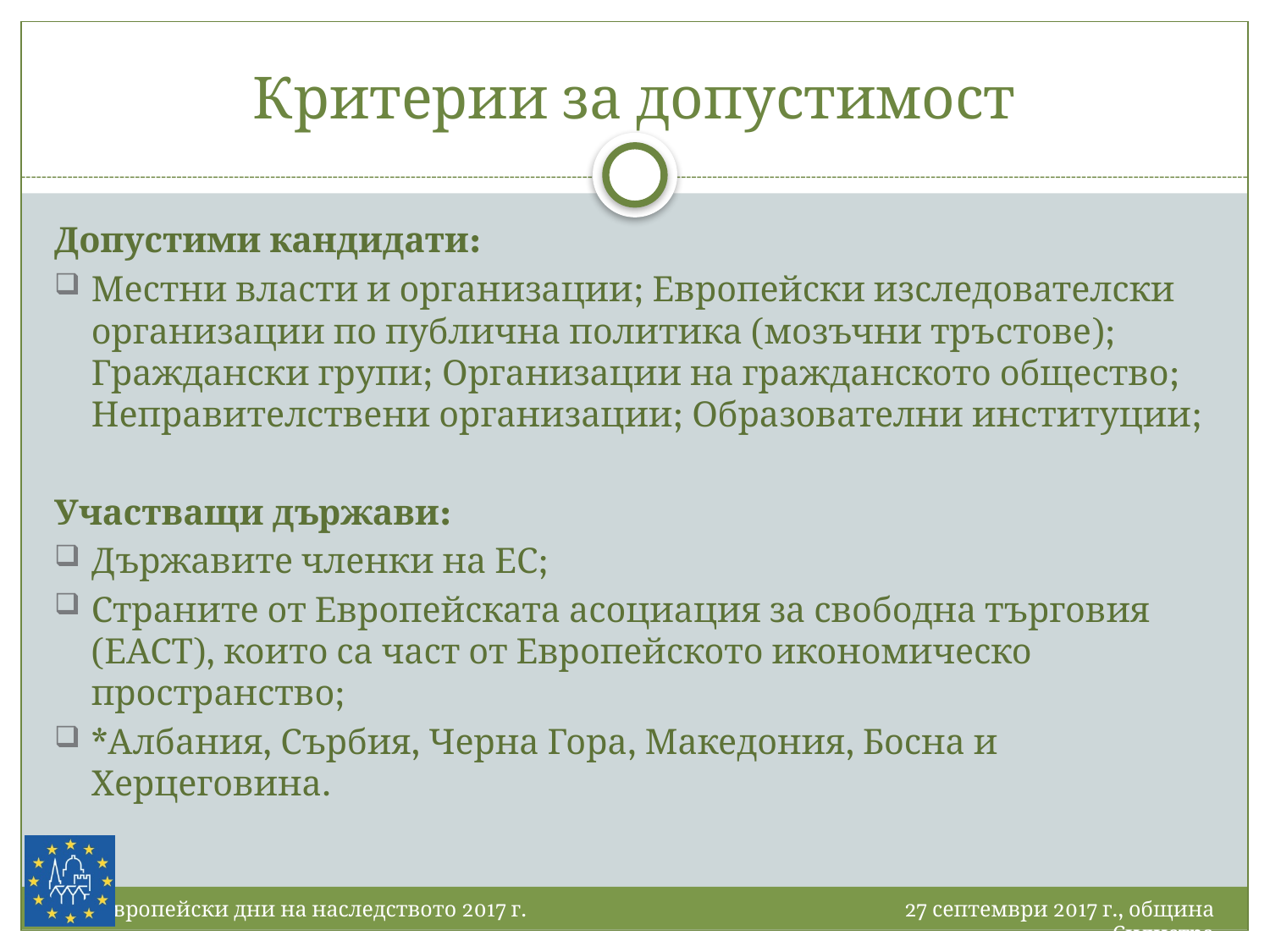

# Критерии за допустимост
Допустими кандидати:
Местни власти и организации; Европейски изследователски организации по публична политика (мозъчни тръстове); Граждански групи; Организации на гражданското общество; Неправителствени организации; Образователни институции;

Участващи държави:
Държавите членки на ЕС;
Страните от Европейската асоциация за свободна търговия (ЕАСТ), които са част от Европейското икономическо пространство;
*Албания, Сърбия, Черна Гора, Македония, Босна и Херцеговина.

27 септември 2017 г., община Силистра
Европейски дни на наследството 2017 г.